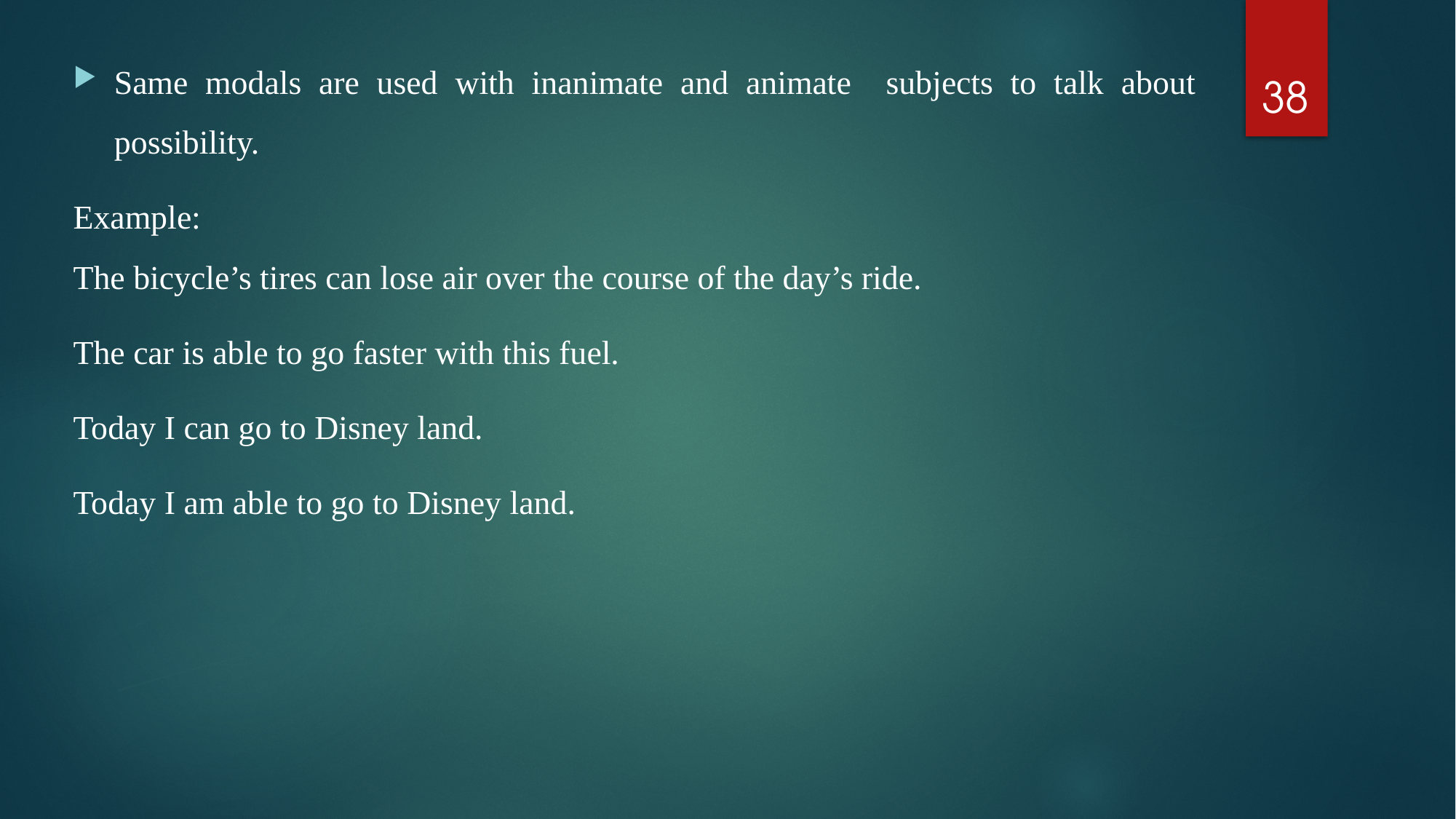

Same modals are used with inanimate and animate  subjects to talk about possibility.
Example:
The bicycle’s tires can lose air over the course of the day’s ride.
The car is able to go faster with this fuel.
Today I can go to Disney land.
Today I am able to go to Disney land.

38